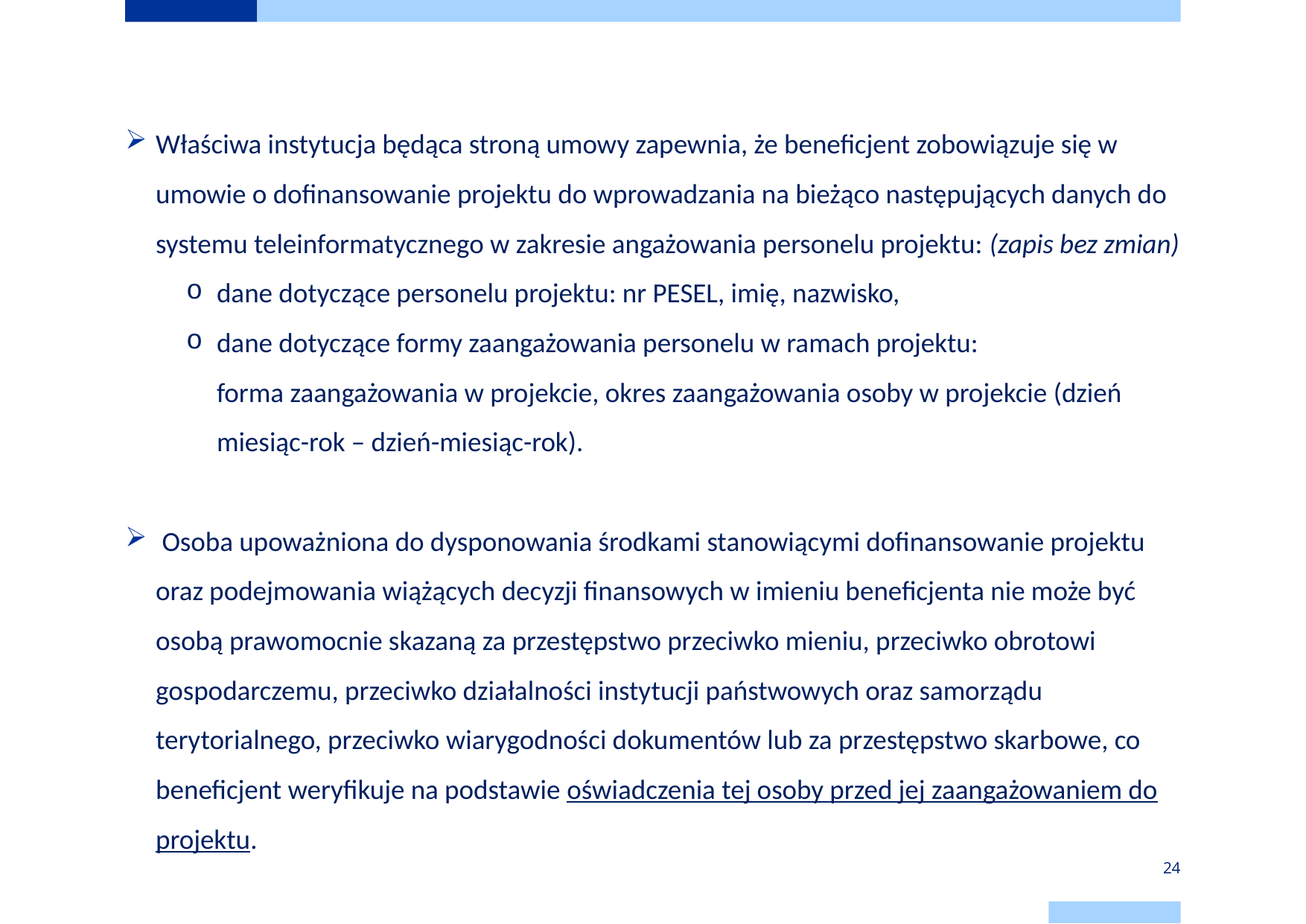

# Personel projektu
Właściwa instytucja będąca stroną umowy zapewnia, że beneficjent zobowiązuje się w umowie o dofinansowanie projektu do wprowadzania na bieżąco następujących danych do systemu teleinformatycznego w zakresie angażowania personelu projektu: (zapis bez zmian)
dane dotyczące personelu projektu: nr PESEL, imię, nazwisko,
dane dotyczące formy zaangażowania personelu w ramach projektu: forma zaangażowania w projekcie, okres zaangażowania osoby w projekcie (dzień miesiąc-rok – dzień-miesiąc-rok).

 Osoba upoważniona do dysponowania środkami stanowiącymi dofinansowanie projektu oraz podejmowania wiążących decyzji finansowych w imieniu beneficjenta nie może być osobą prawomocnie skazaną za przestępstwo przeciwko mieniu, przeciwko obrotowi gospodarczemu, przeciwko działalności instytucji państwowych oraz samorządu terytorialnego, przeciwko wiarygodności dokumentów lub za przestępstwo skarbowe, co beneficjent weryfikuje na podstawie oświadczenia tej osoby przed jej zaangażowaniem do projektu.

24